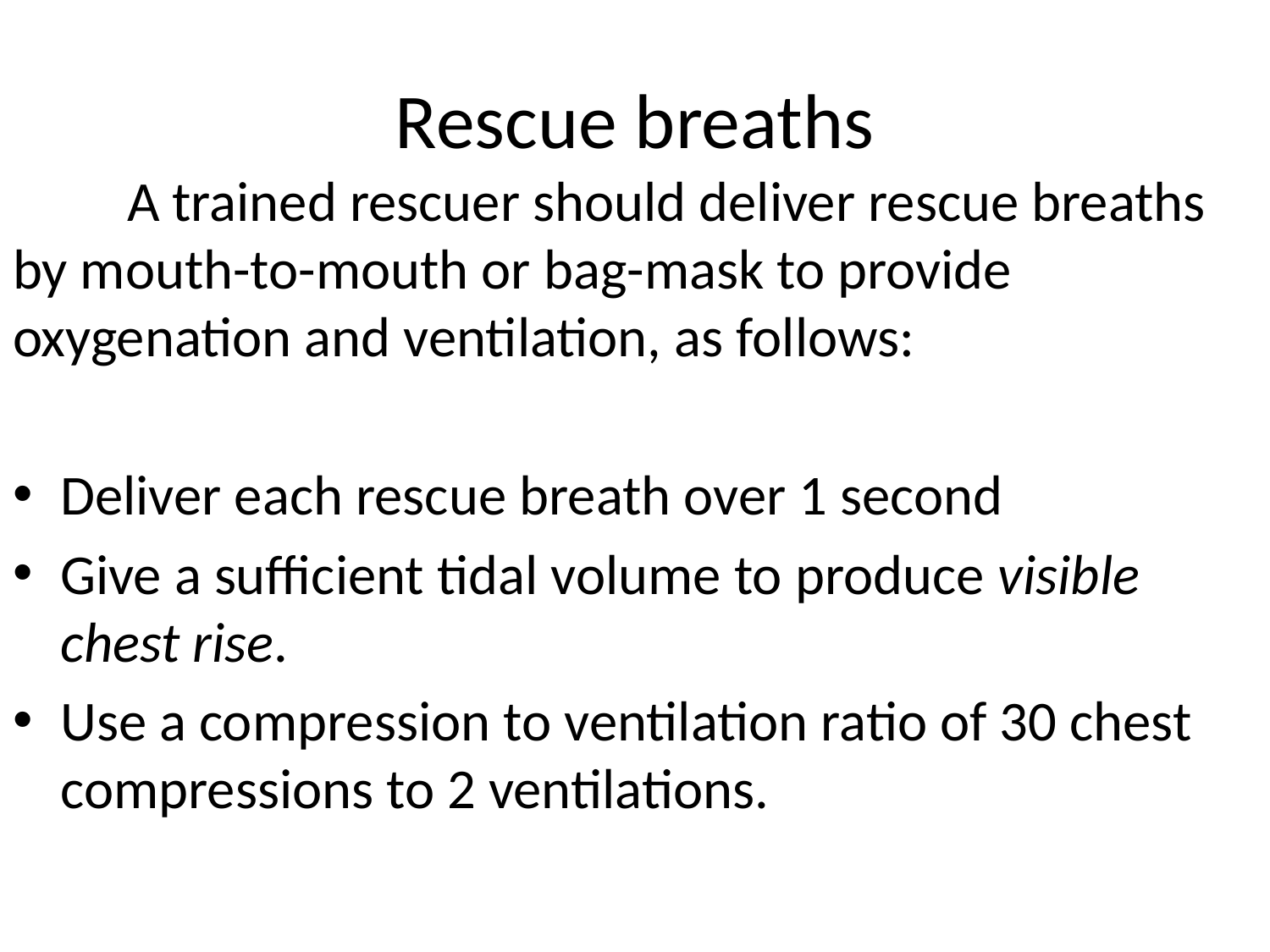

# Rescue breaths
         A trained rescuer should deliver rescue breaths by mouth-to-mouth or bag-mask to provide oxygenation and ventilation, as follows:

Deliver each rescue breath over 1 second
Give a sufficient tidal volume to produce visible chest rise.
Use a compression to ventilation ratio of 30 chest compressions to 2 ventilations.